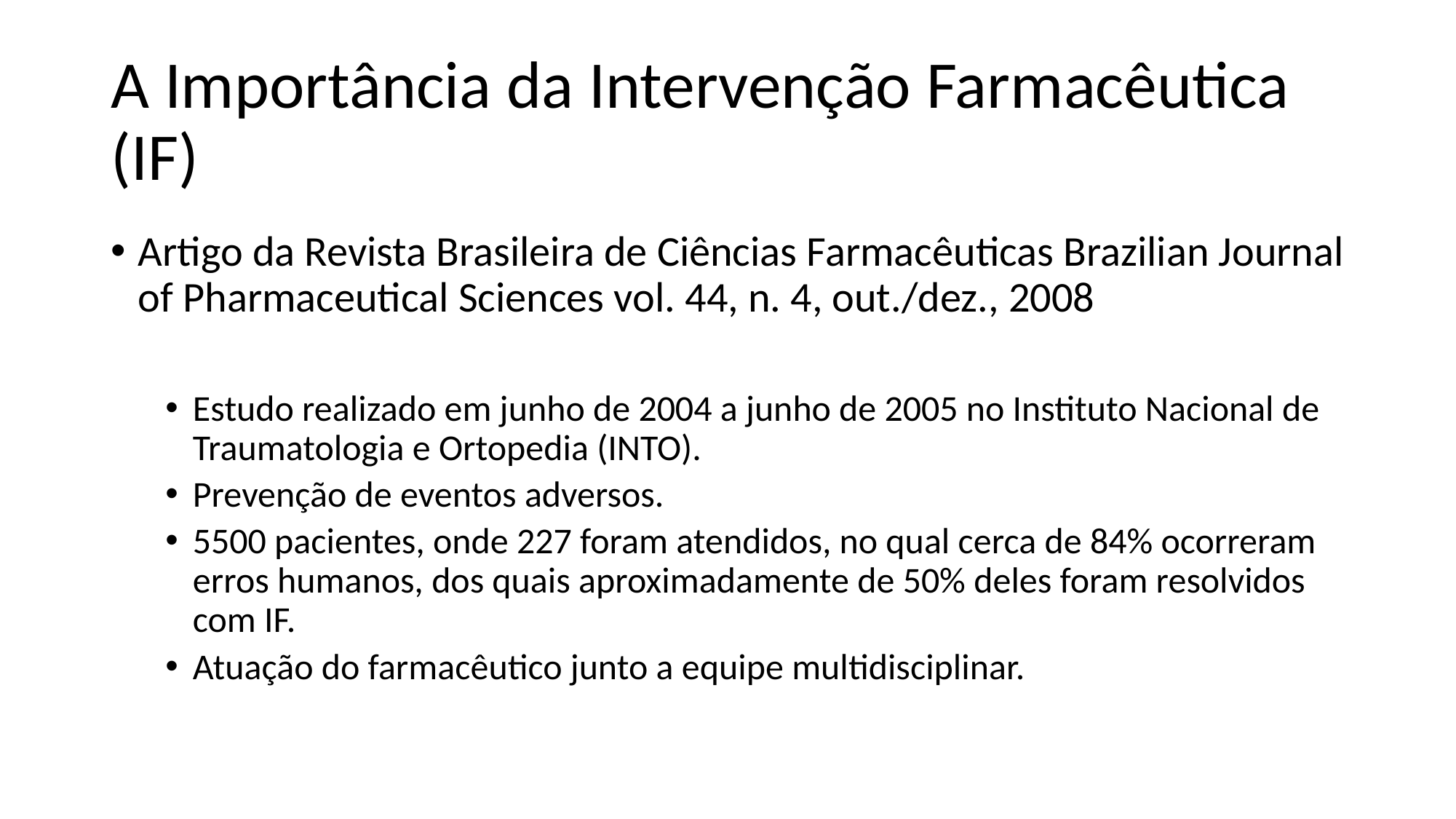

# A Importância da Intervenção Farmacêutica (IF)
Artigo da Revista Brasileira de Ciências Farmacêuticas Brazilian Journal of Pharmaceutical Sciences vol. 44, n. 4, out./dez., 2008

Estudo realizado em junho de 2004 a junho de 2005 no Instituto Nacional de Traumatologia e Ortopedia (INTO).
Prevenção de eventos adversos.
5500 pacientes, onde 227 foram atendidos, no qual cerca de 84% ocorreram erros humanos, dos quais aproximadamente de 50% deles foram resolvidos com IF.
Atuação do farmacêutico junto a equipe multidisciplinar.